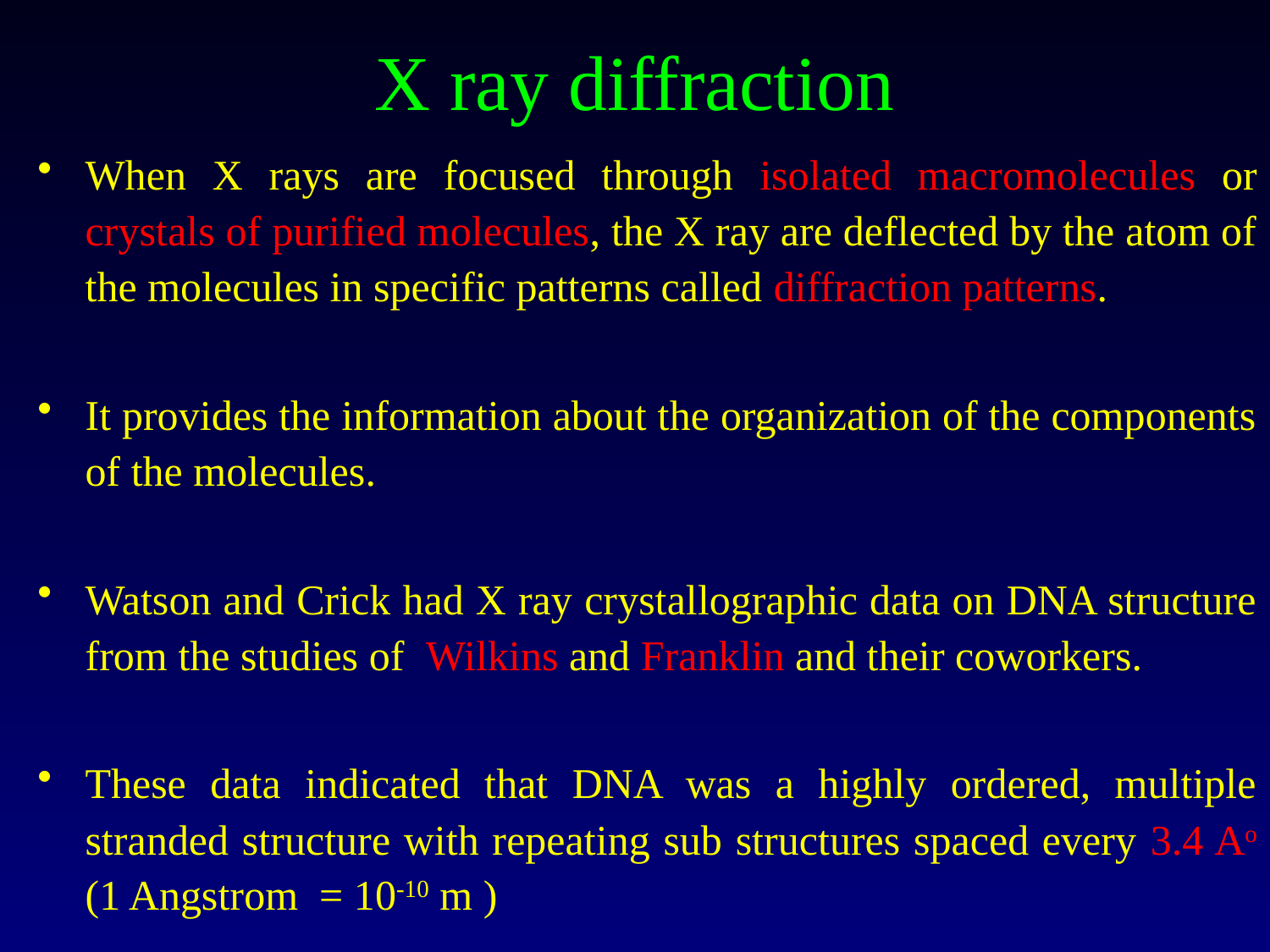

# X ray diffraction
When X rays are focused through isolated macromolecules or crystals of purified molecules, the X ray are deflected by the atom of the molecules in specific patterns called diffraction patterns.

It provides the information about the organization of the components of the molecules.

Watson and Crick had X ray crystallographic data on DNA structure from the studies of  Wilkins and Franklin and their coworkers.

These data indicated that DNA was a highly ordered, multiple stranded structure with repeating sub structures spaced every 3.4 Ao (1 Angstrom  = 10-10 m )